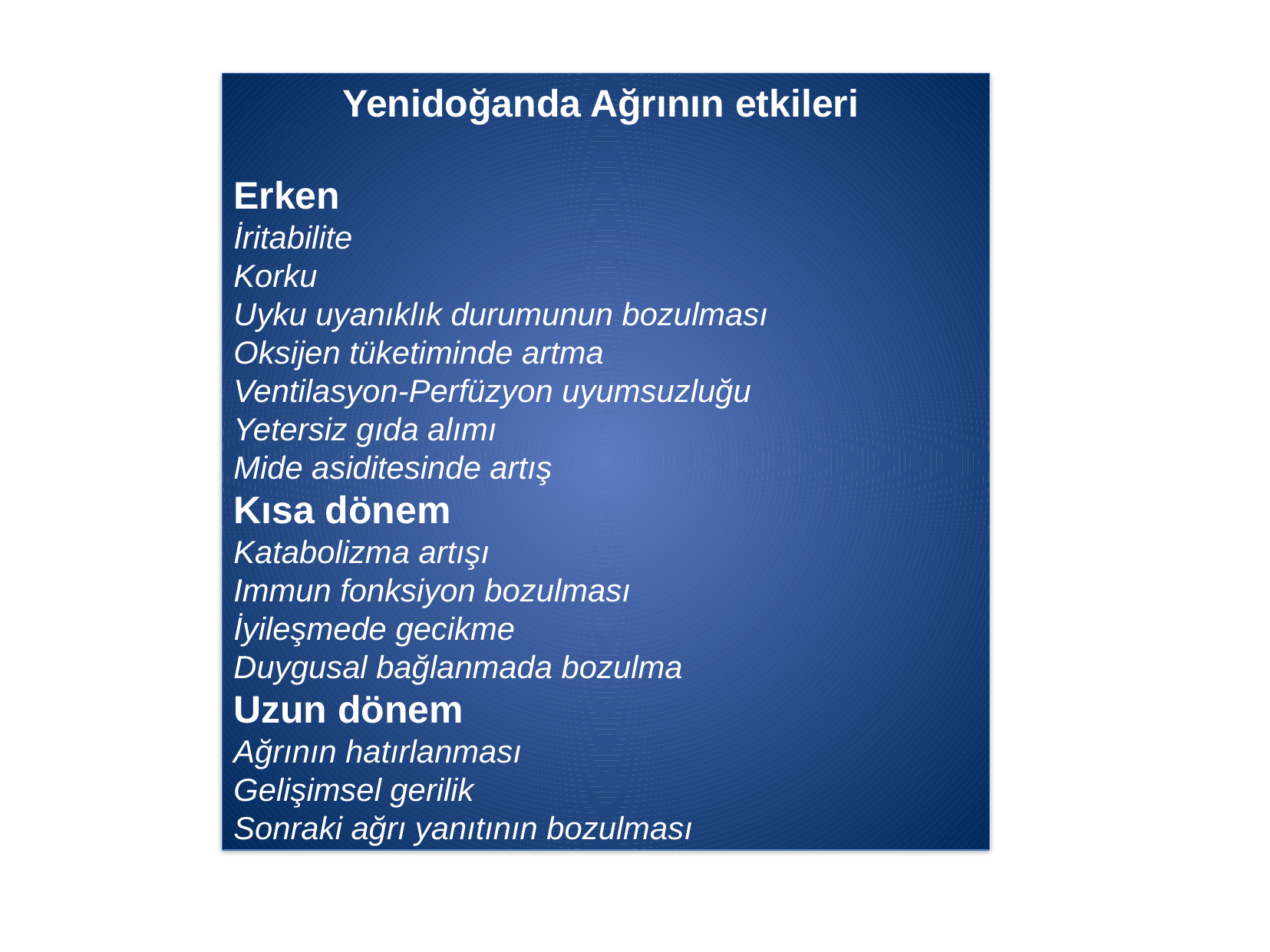

Yenidoğanda Ağrının etkileri

Erken
İritabilite
Korku
Uyku uyanıklık durumunun bozulması
Oksijen tüketiminde artma
Ventilasyon-Perfüzyon uyumsuzluğu
Yetersiz gıda alımı
Mide asiditesinde artış
Kısa dönem
Katabolizma artışı
Immun fonksiyon bozulması
İyileşmede gecikme
Duygusal bağlanmada bozulma
Uzun dönem
Ağrının hatırlanması
Gelişimsel gerilik
Sonraki ağrı yanıtının bozulması